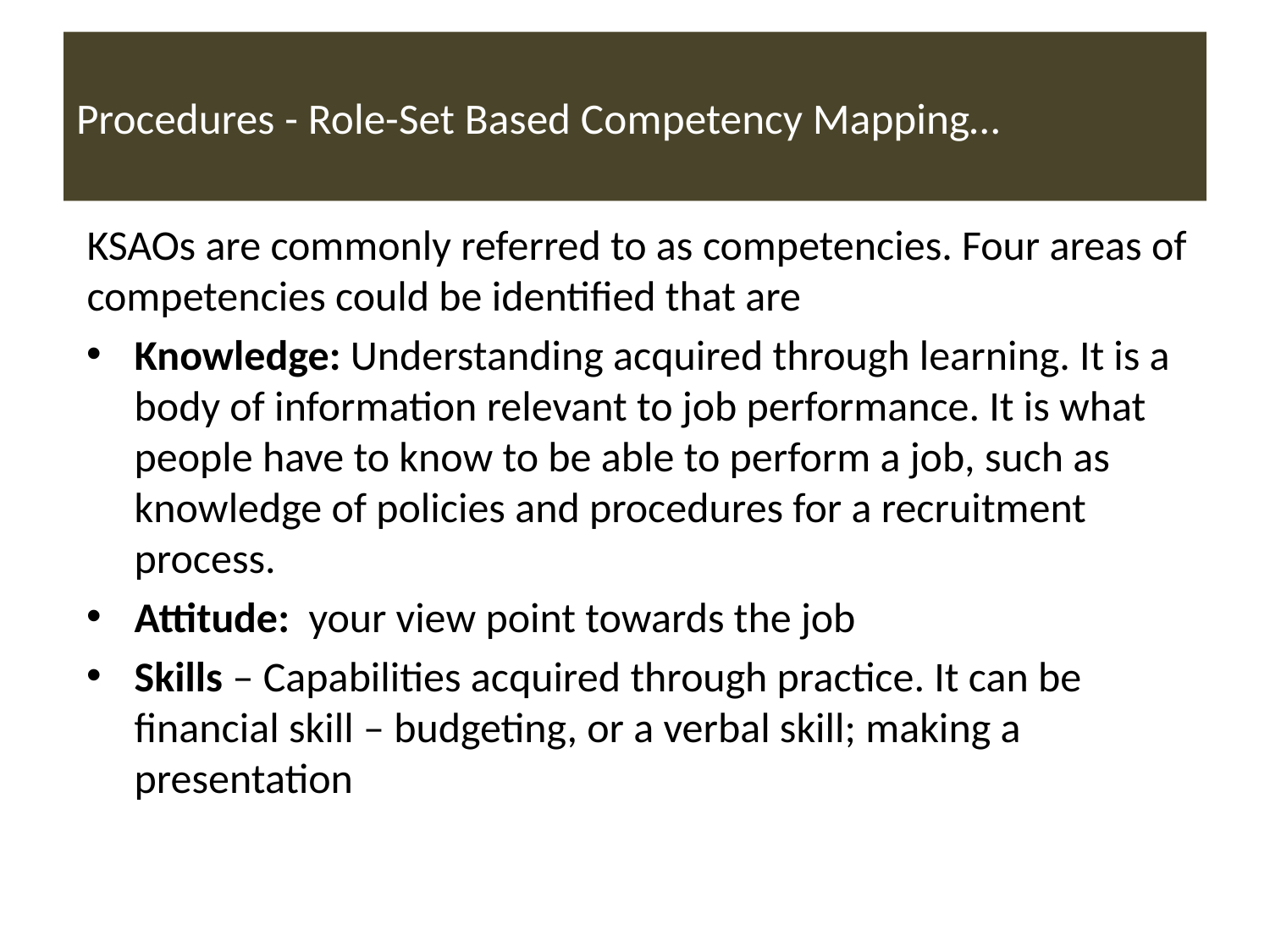

# Procedures - Role-Set Based Competency Mapping…
KSAOs are commonly referred to as competencies. Four areas of competencies could be identified that are
Knowledge: Understanding acquired through learning. It is a body of information relevant to job performance. It is what people have to know to be able to perform a job, such as knowledge of policies and procedures for a recruitment process.
Attitude:  your view point towards the job
Skills – Capabilities acquired through practice. It can be financial skill – budgeting, or a verbal skill; making a presentation